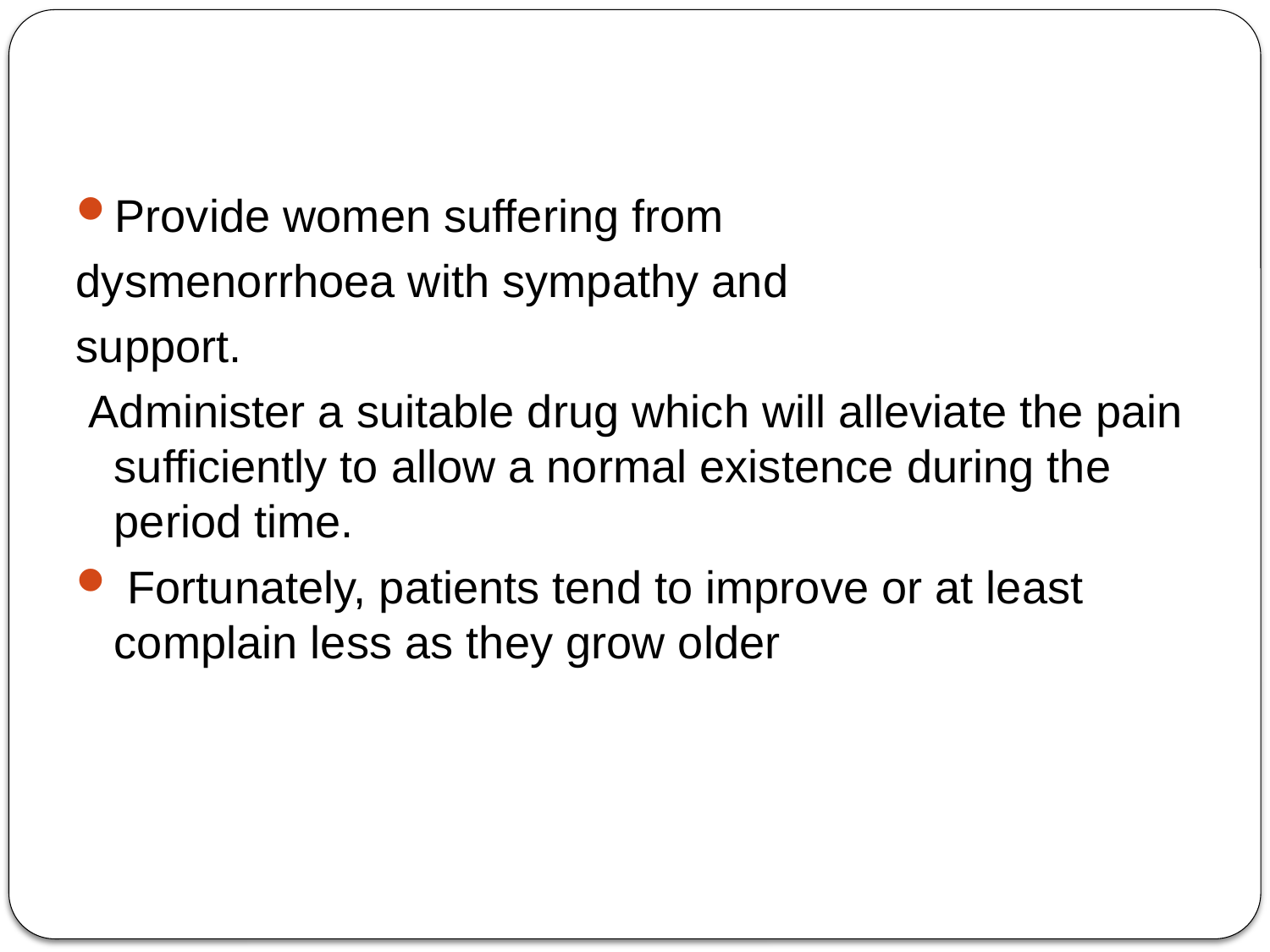

#
Provide women suffering from
dysmenorrhoea with sympathy and
support.
 Administer a suitable drug which will alleviate the pain sufficiently to allow a normal existence during the period time.
 Fortunately, patients tend to improve or at least complain less as they grow older